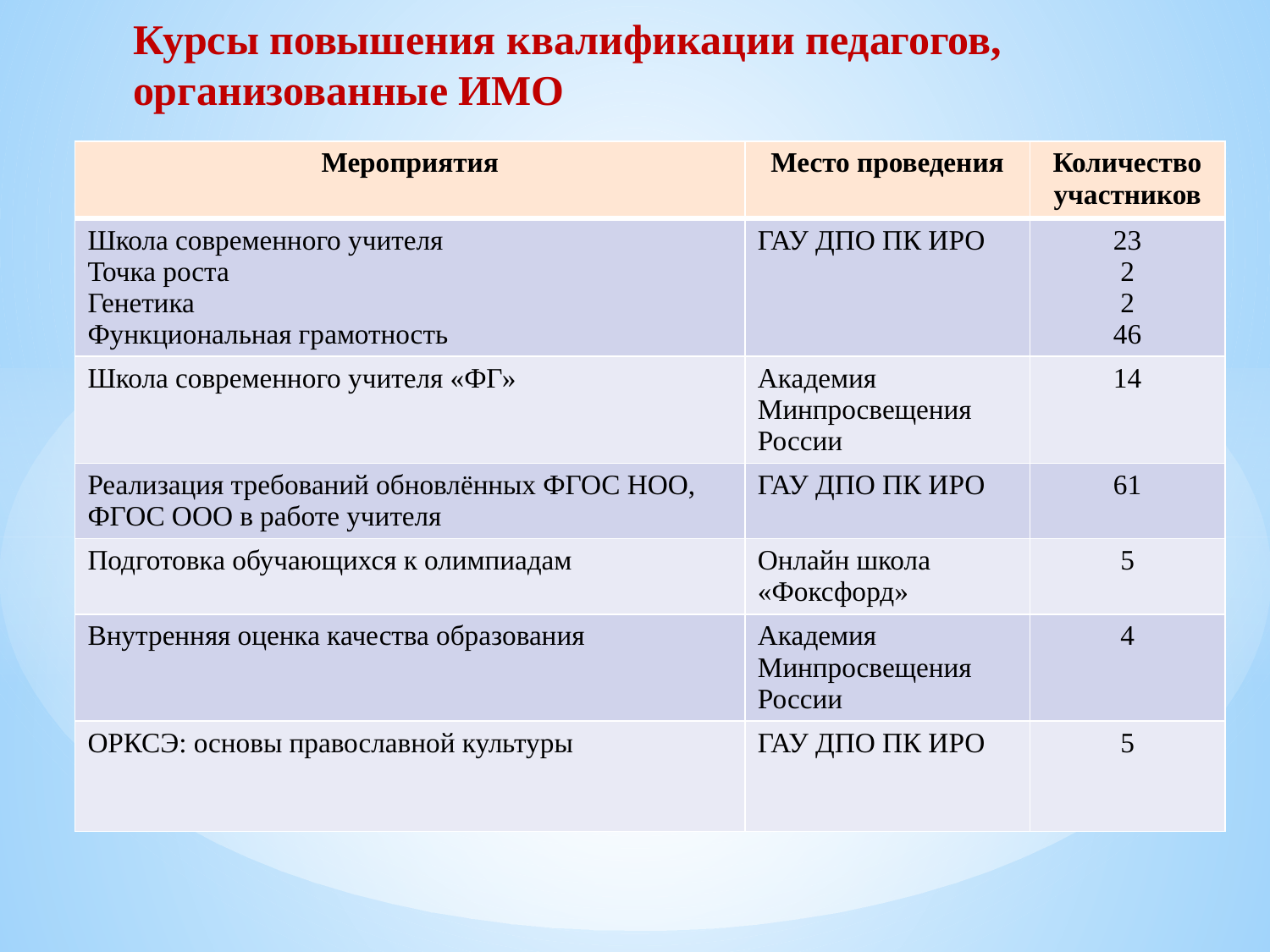

# Курсы повышения квалификации педагогов, организованные ИМО
| Мероприятия | Место проведения | Количество участников |
| --- | --- | --- |
| Школа современного учителя Точка роста Генетика Функциональная грамотность | ГАУ ДПО ПК ИРО | 23 2 2 46 |
| Школа современного учителя «ФГ» | Академия Минпросвещения России | 14 |
| Реализация требований обновлённых ФГОС НОО, ФГОС ООО в работе учителя | ГАУ ДПО ПК ИРО | 61 |
| Подготовка обучающихся к олимпиадам | Онлайн школа «Фоксфорд» | 5 |
| Внутренняя оценка качества образования | Академия Минпросвещения России | 4 |
| ОРКСЭ: основы православной культуры | ГАУ ДПО ПК ИРО | 5 |